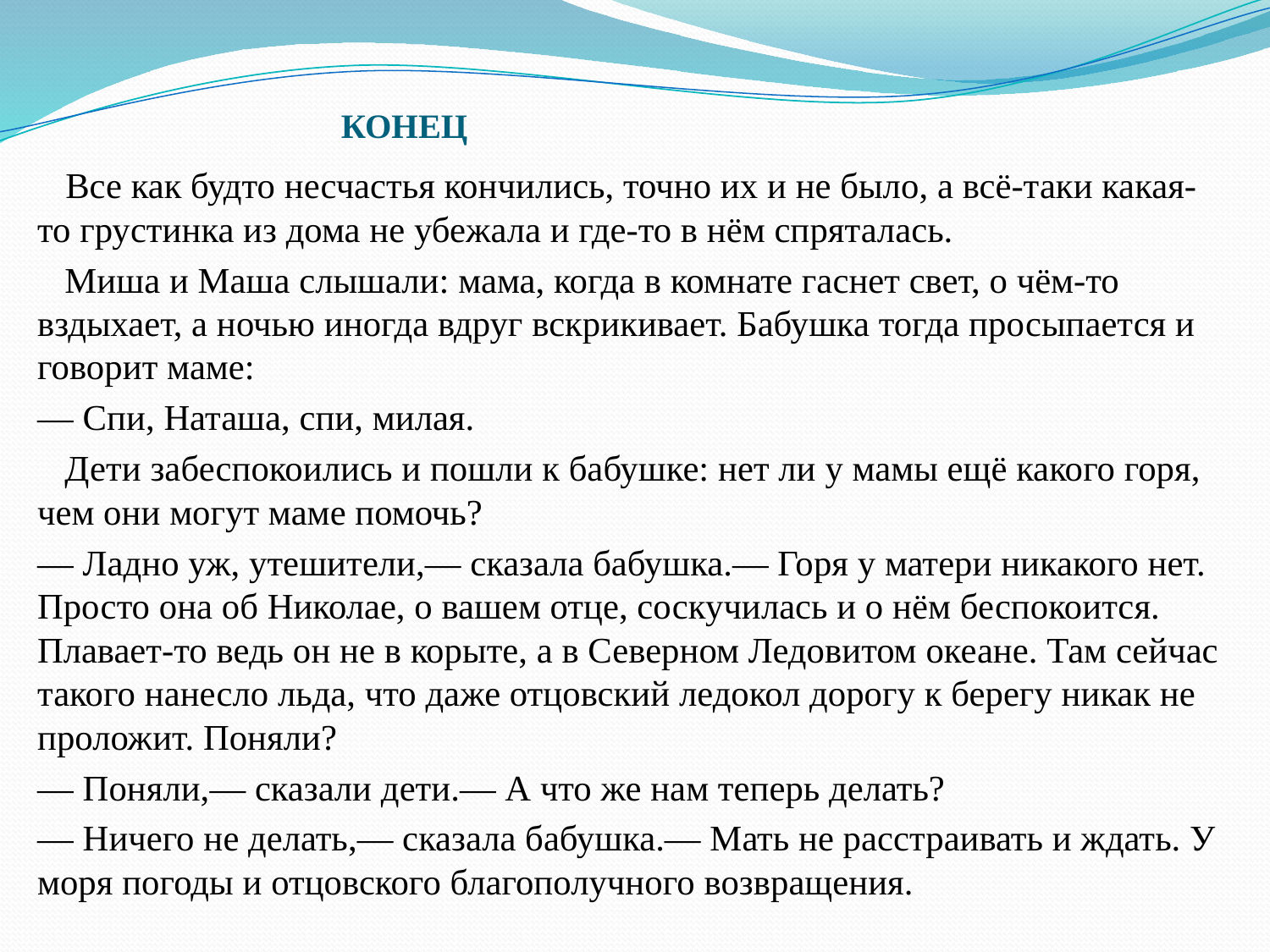

# КОНЕЦ
   Все как будто несчастья кончились, точно их и не было, а всё-таки какая-то грустинка из дома не убежала и где-то в нём спряталась.
   Миша и Маша слышали: мама, когда в комнате гаснет свет, о чём-то вздыхает, а ночью иногда вдруг вскрикивает. Бабушка тогда просыпается и говорит маме:
— Спи, Наташа, спи, милая.
   Дети забеспокоились и пошли к бабушке: нет ли у мамы ещё какого горя, чем они могут маме помочь?
— Ладно уж, утешители,— сказала бабушка.— Горя у матери никакого нет. Просто она об Николае, о вашем отце, соскучилась и о нём беспокоится. Плавает-то ведь он не в корыте, а в Северном Ледовитом океане. Там сейчас такого нанесло льда, что даже отцовский ледокол дорогу к берегу никак не проложит. Поняли?
— Поняли,— сказали дети.— А что же нам теперь делать?
— Ничего не делать,— сказала бабушка.— Мать не расстраивать и ждать. У моря погоды и отцовского благополучного возвращения.